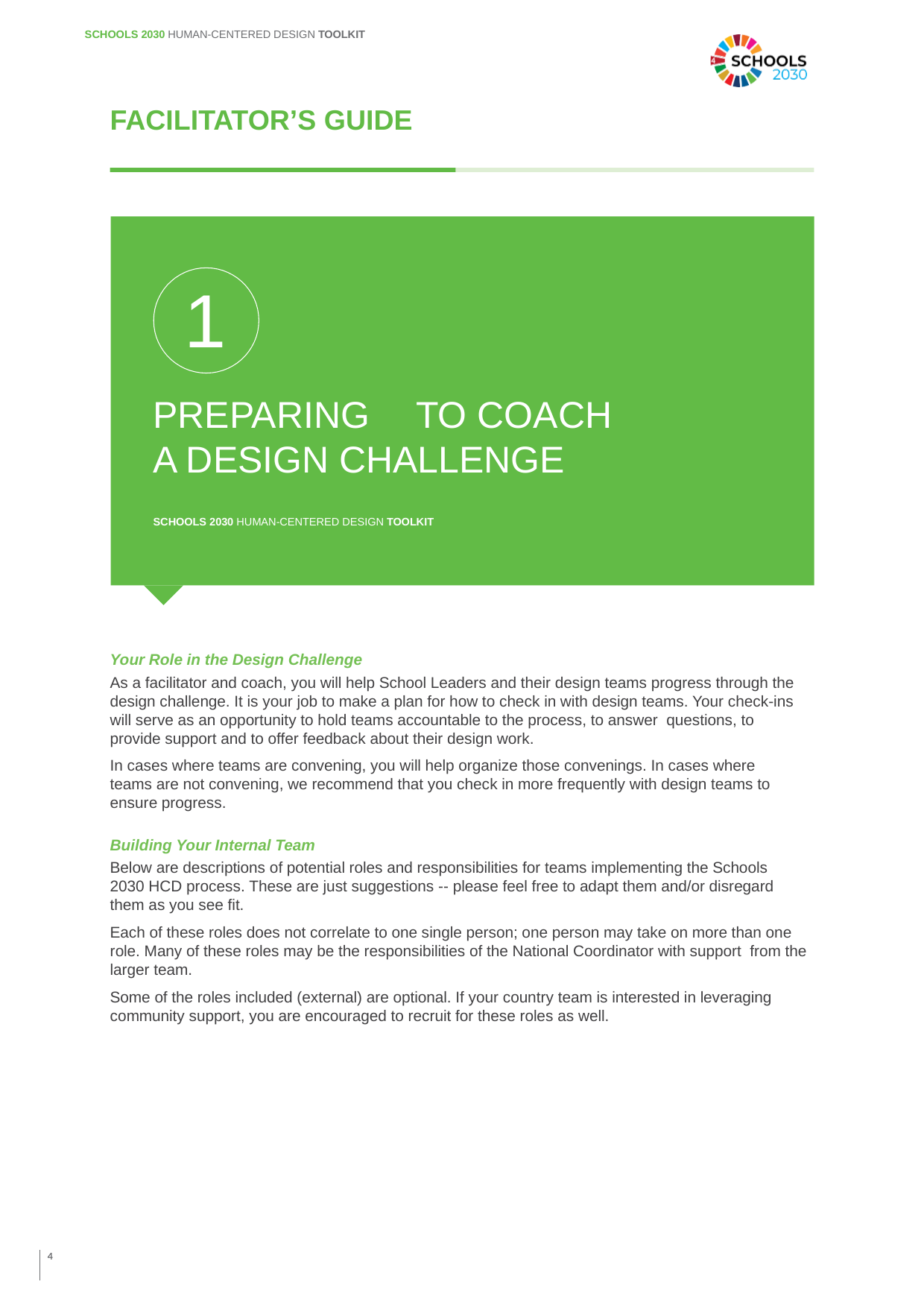

SCHOOLS 2030 HUMAN-CENTERED DESIGN TOOLKIT

FACILITATOR’S GUIDE

1
PREPARING	TO COACH
A DESIGN CHALLENGE

SCHOOLS 2030 HUMAN-CENTERED DESIGN TOOLKIT

Your Role in the Design Challenge
As a facilitator and coach, you will help School Leaders and their design teams progress through the design challenge. It is your job to make a plan for how to check in with design teams. Your check-ins will serve as an opportunity to hold teams accountable to the process, to answer  questions, to provide support and to offer feedback about their design work.
In cases where teams are convening, you will help organize those convenings. In cases where  teams are not convening, we recommend that you check in more frequently with design teams to  ensure progress.

Building Your Internal Team
Below are descriptions of potential roles and responsibilities for teams implementing the Schools  2030 HCD process. These are just suggestions -- please feel free to adapt them and/or disregard  them as you see fit.
Each of these roles does not correlate to one single person; one person may take on more than one role. Many of these roles may be the responsibilities of the National Coordinator with support  from the larger team.
Some of the roles included (external) are optional. If your country team is interested in leveraging  community support, you are encouraged to recruit for these roles as well.

4